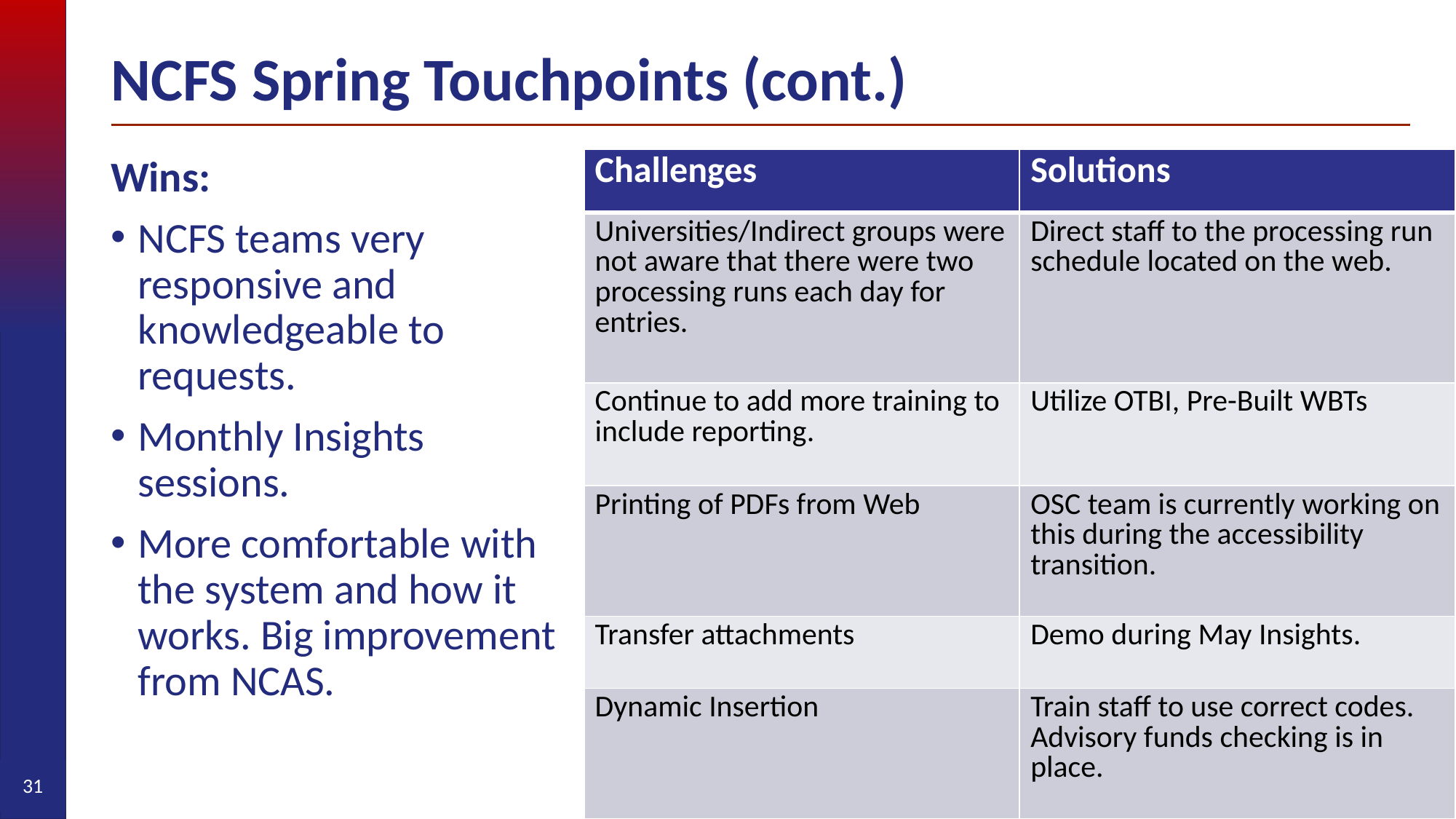

# NCFS Spring Touchpoints (cont.)
Wins:
NCFS teams very responsive and knowledgeable to requests.
Monthly Insights sessions.
More comfortable with the system and how it works. Big improvement from NCAS.
| Challenges | Solutions |
| --- | --- |
| Universities/Indirect groups were not aware that there were two processing runs each day for entries. | Direct staff to the processing run schedule located on the web. |
| Continue to add more training to include reporting. | Utilize OTBI, Pre-Built WBTs |
| Printing of PDFs from Web | OSC team is currently working on this during the accessibility transition. |
| Transfer attachments | Demo during May Insights. |
| Dynamic Insertion | Train staff to use correct codes. Advisory funds checking is in place. |
31